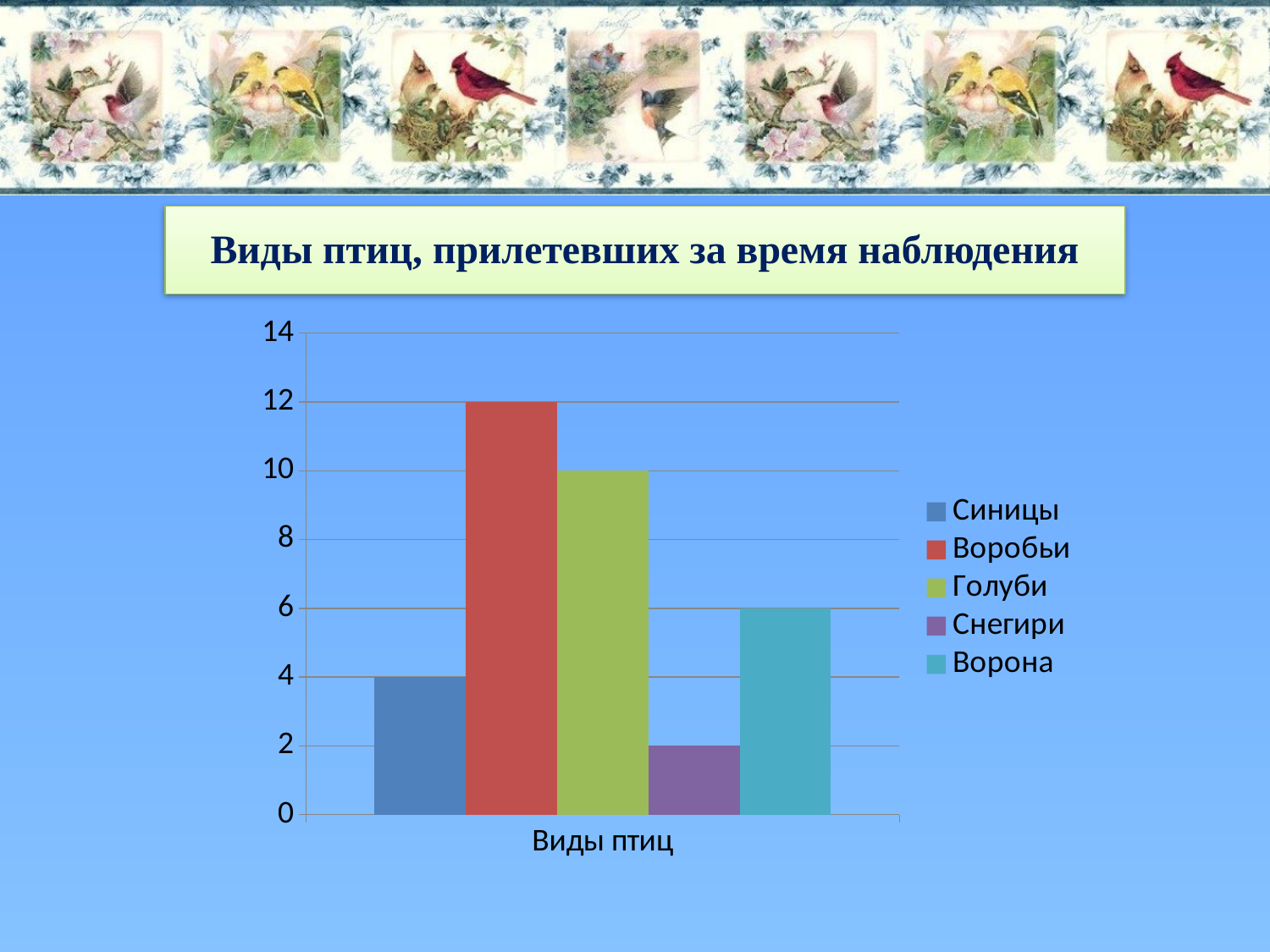

# Виды птиц, прилетевших за время наблюдения

### Chart

| Category | Синицы | Воробьи | Голуби | Снегири | Ворона |
|---|---|---|---|---|---|
| Виды птиц | 4.0 | 12.0 | 10.0 | 2.0 | 6.0 |